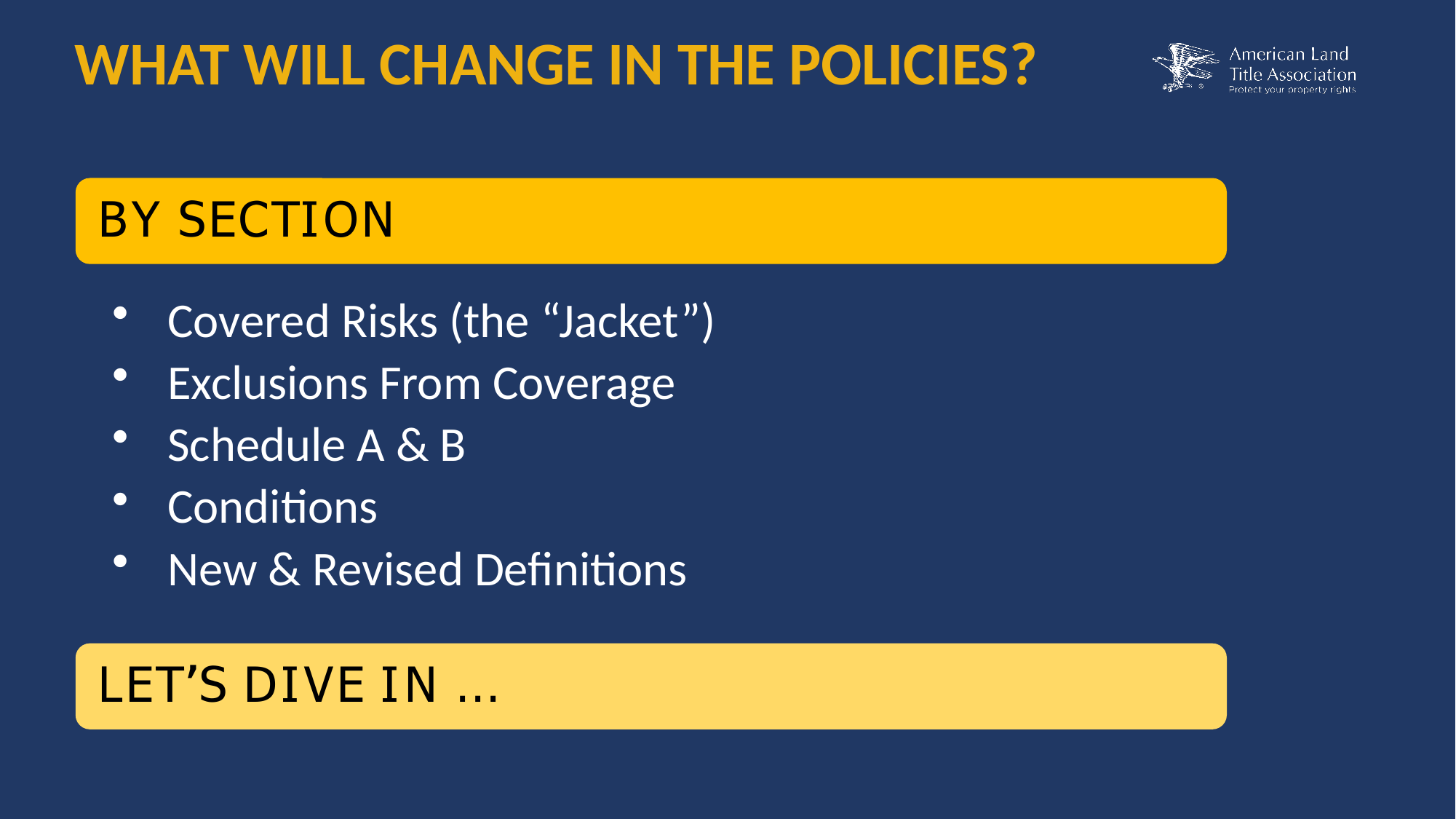

WHAT WILL CHANGE IN THE POLICIES?
BY SECTION
Covered Risks (the “Jacket”)
Exclusions From Coverage
Schedule A & B
Conditions
New & Revised Definitions
LET’S DIVE IN ...